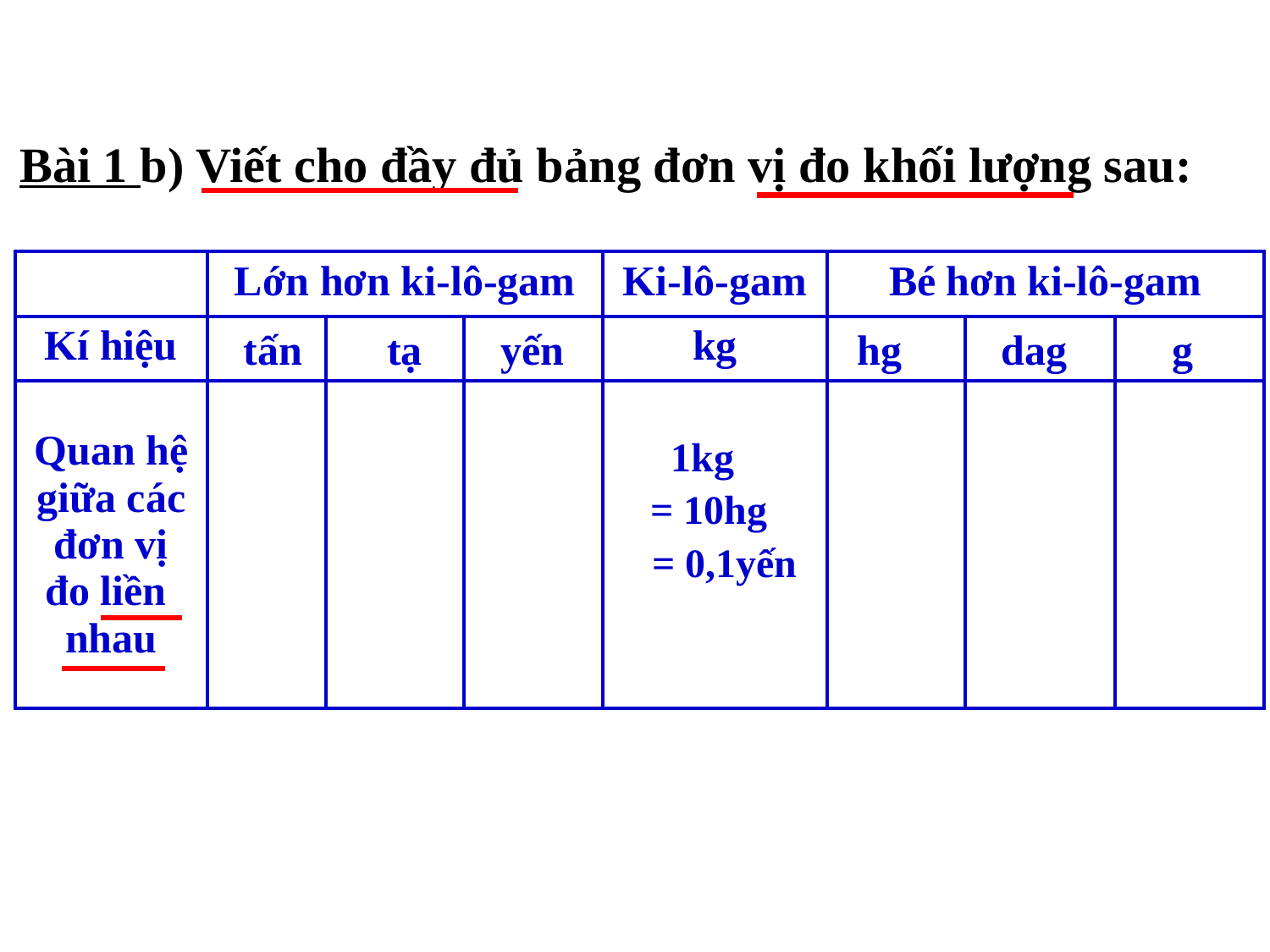

Bài 1 b) Viết cho đầy đủ bảng đơn vị đo khối lượng sau:
|  | Lớn hơn ki-lô-gam |  |  | Ki-lô-gam | Bé hơn ki-lô-gam |  |  |
| --- | --- | --- | --- | --- | --- | --- | --- |
| Kí hiệu |  |  |  | kg |  |  |  |
| Quan hệ giữa các đơn vị đo liền nhau |  |  |  |  |  |  |  |
tấn
tạ
yến
hg
dag
g
 1kg
= 10hg
= 0,1yến